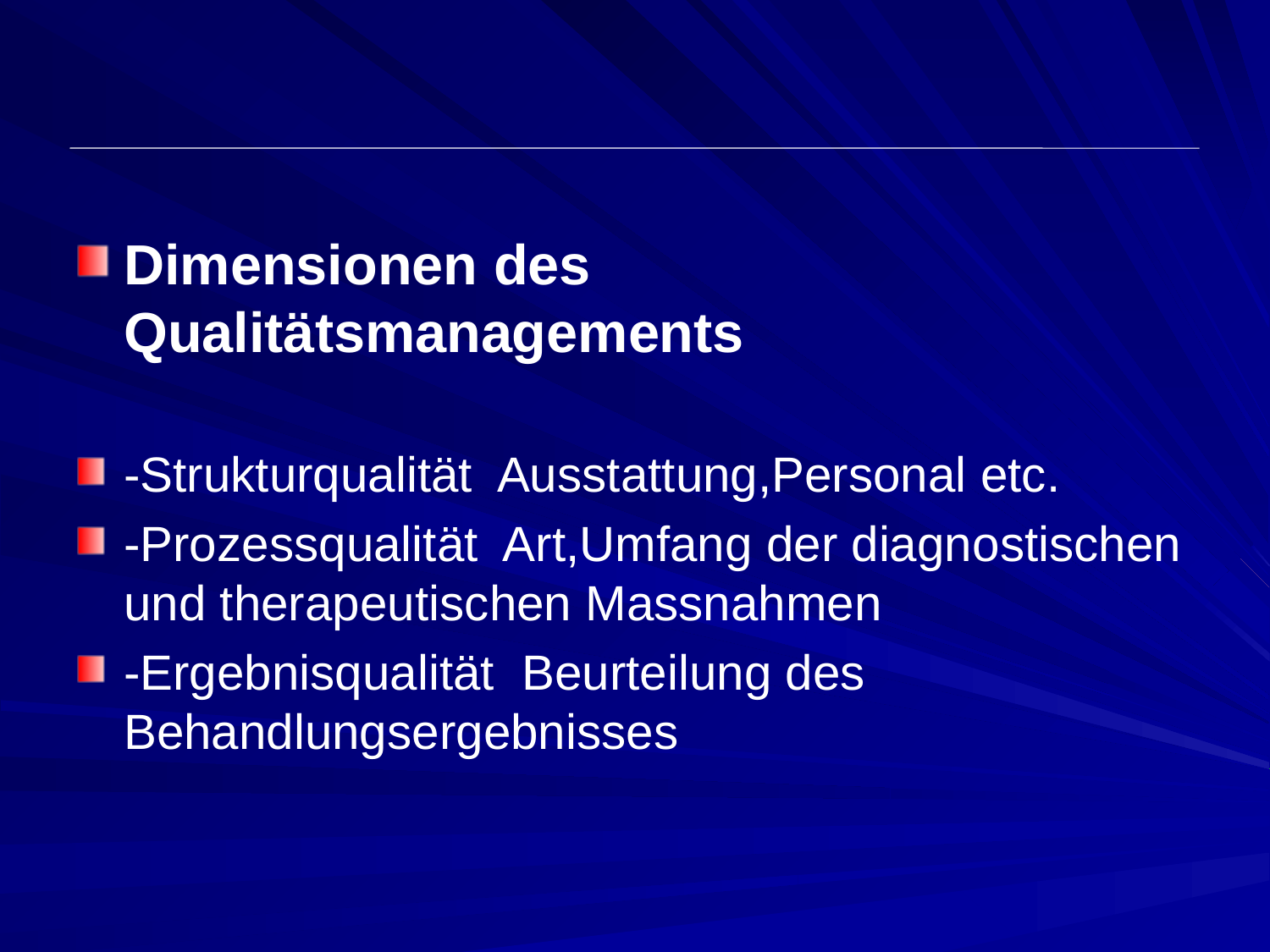

#
Dimensionen des Qualitätsmanagements

-Strukturqualität  Ausstattung,Personal etc.
-Prozessqualität  Art,Umfang der diagnostischen und therapeutischen Massnahmen
-Ergebnisqualität  Beurteilung des Behandlungsergebnisses